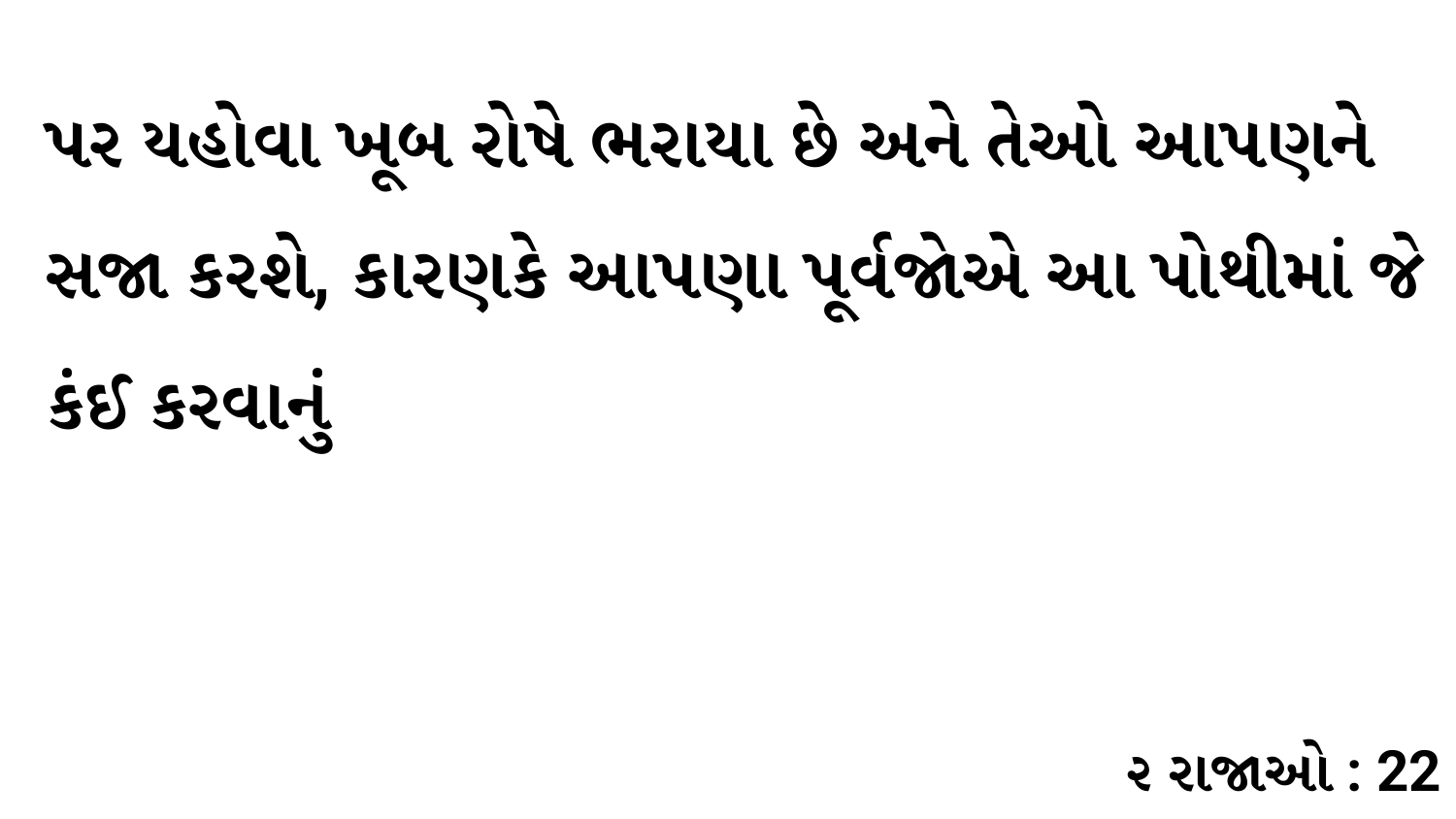

પર યહોવા ખૂબ રોષે ભરાયા છે અને તેઓ આપણને સજા કરશે, કારણકે આપણા પૂર્વજોએ આ પોથીમાં જે કંઈ કરવાનું
૨ રાજાઓ : 22